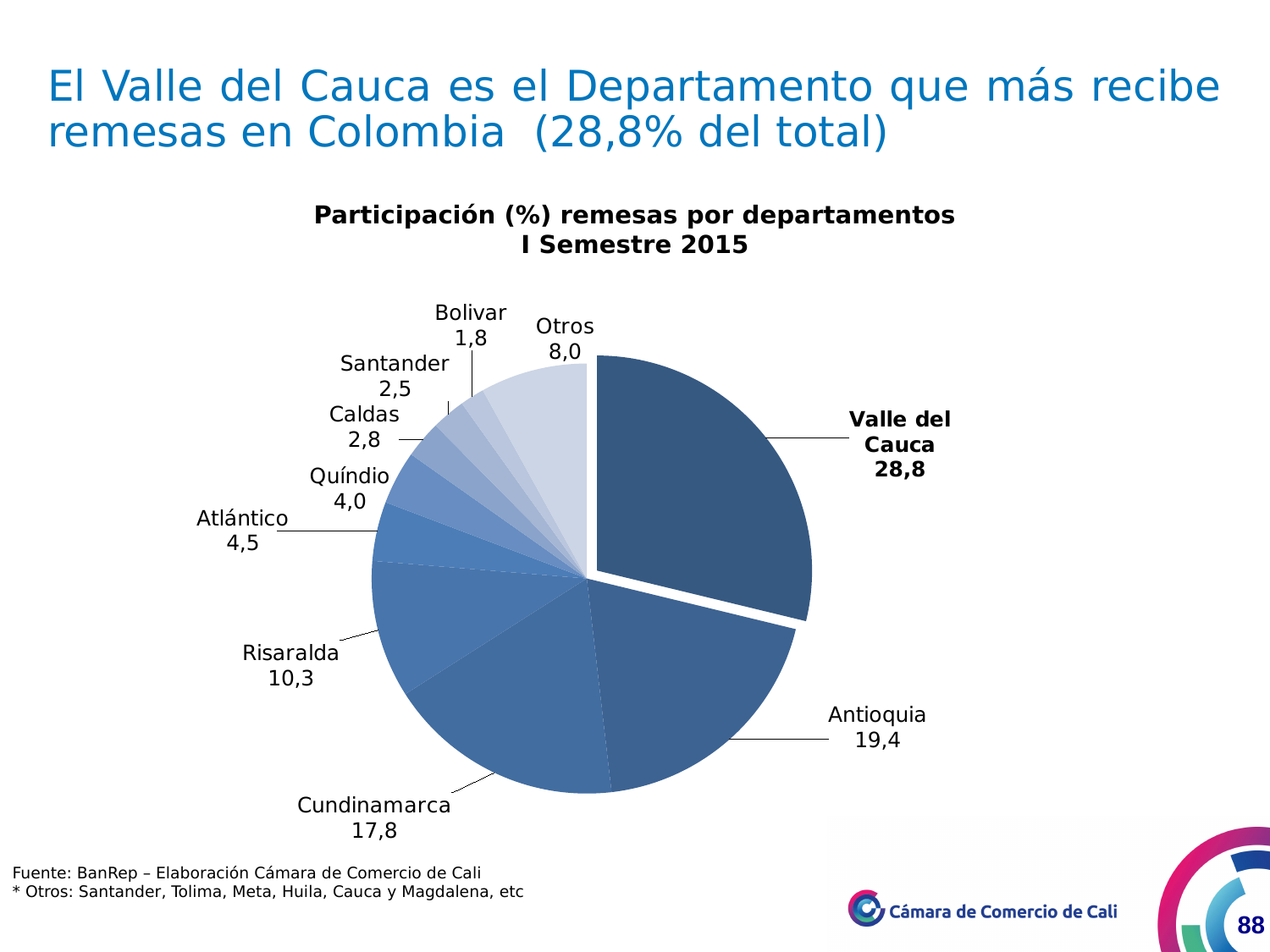

El Valle del Cauca es el Departamento que más recibe remesas en Colombia  (28,8% del total)
Participación (%) remesas por departamentos
I Semestre 2015

### Chart

| Category | Ventas |
|---|---|
| Valle del Cauca | 563.5754894249584 |
| Antioquia | 379.3717798326409 |
| Cundinamarca | 348.6168791561456 |
| Risaralda | 202.4614046973502 |
| Atlántico | 87.27935744725288 |
| Quíndio | 78.80845001537213 |
| Caldas | 54.89549194488527 |
| Santander | 49.72211590960078 |
| Bolivar | 35.88519575558972 |
| Otros | 157.2031317777458 |
Fuente: BanRep – Elaboración Cámara de Comercio de Cali
* Otros: Santander, Tolima, Meta, Huila, Cauca y Magdalena, etc